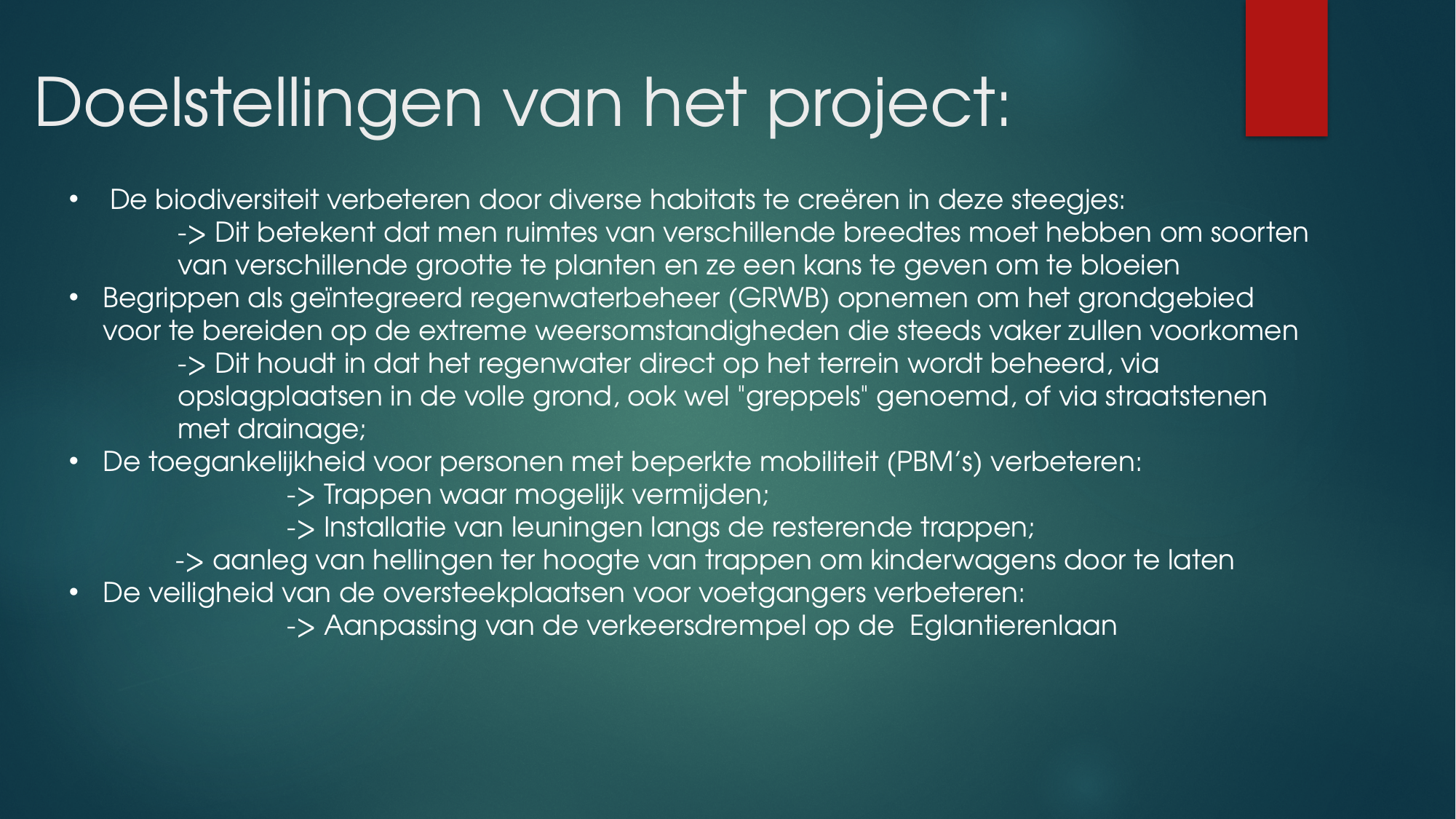

# Doelstellingen van het project:

De biodiversiteit verbeteren door diverse habitats te creëren in deze steegjes:
-> Dit betekent dat men ruimtes van verschillende breedtes moet hebben om soorten van verschillende grootte te planten en ze een kans te geven om te bloeien
Begrippen als geïntegreerd regenwaterbeheer (GRWB) opnemen om het grondgebied voor te bereiden op de extreme weersomstandigheden die steeds vaker zullen voorkomen
-> Dit houdt in dat het regenwater direct op het terrein wordt beheerd, via opslagplaatsen in de volle grond, ook wel "greppels" genoemd, of via straatstenen met drainage;
De toegankelijkheid voor personen met beperkte mobiliteit (PBM’s) verbeteren:
		-> Trappen waar mogelijk vermijden;
		-> Installatie van leuningen langs de resterende trappen;
-> aanleg van hellingen ter hoogte van trappen om kinderwagens door te laten
De veiligheid van de oversteekplaatsen voor voetgangers verbeteren:
		-> Aanpassing van de verkeersdrempel op de  Eglantierenlaan